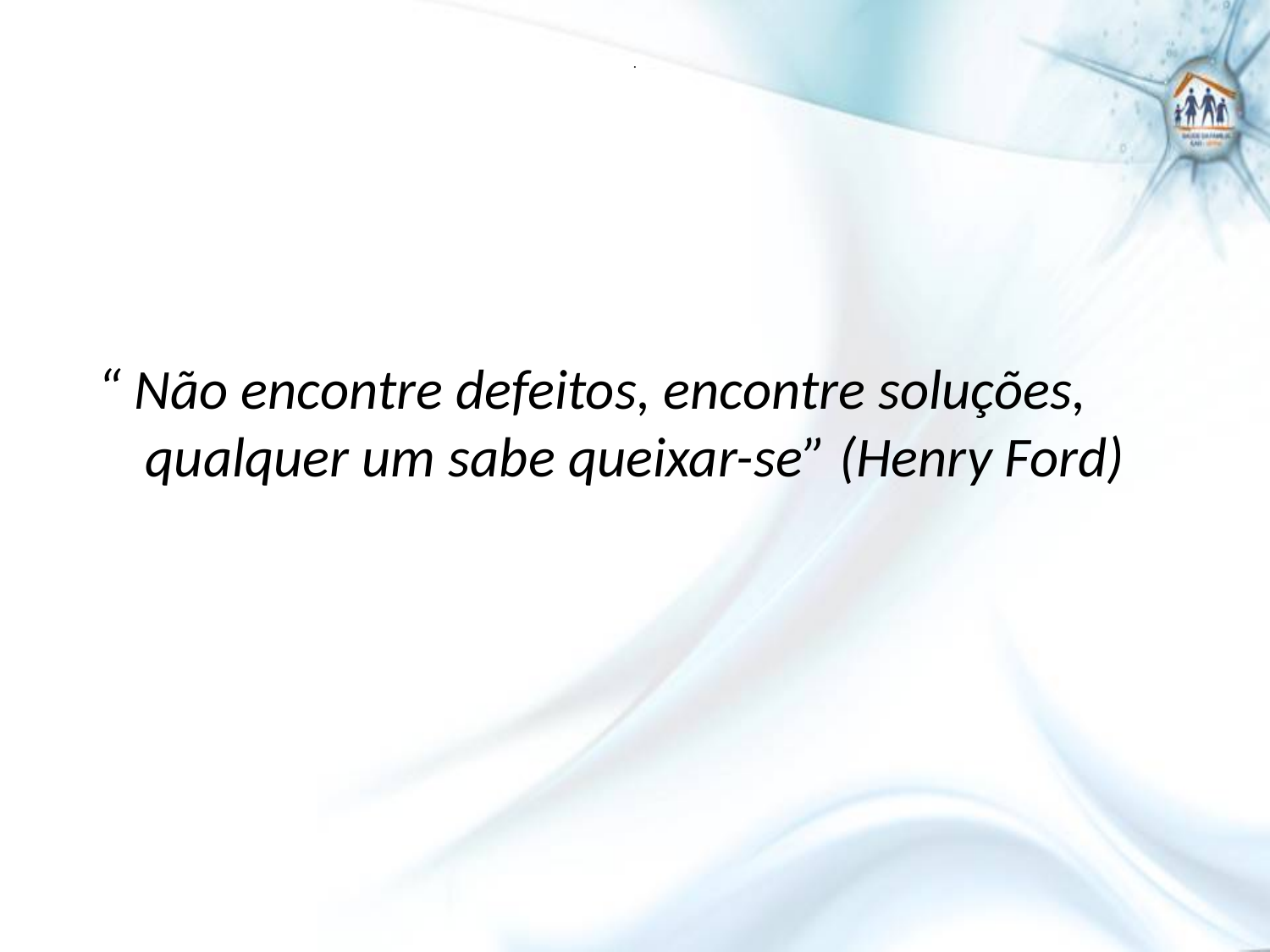

# .
“ Não encontre defeitos, encontre soluções, qualquer um sabe queixar-se” (Henry Ford)